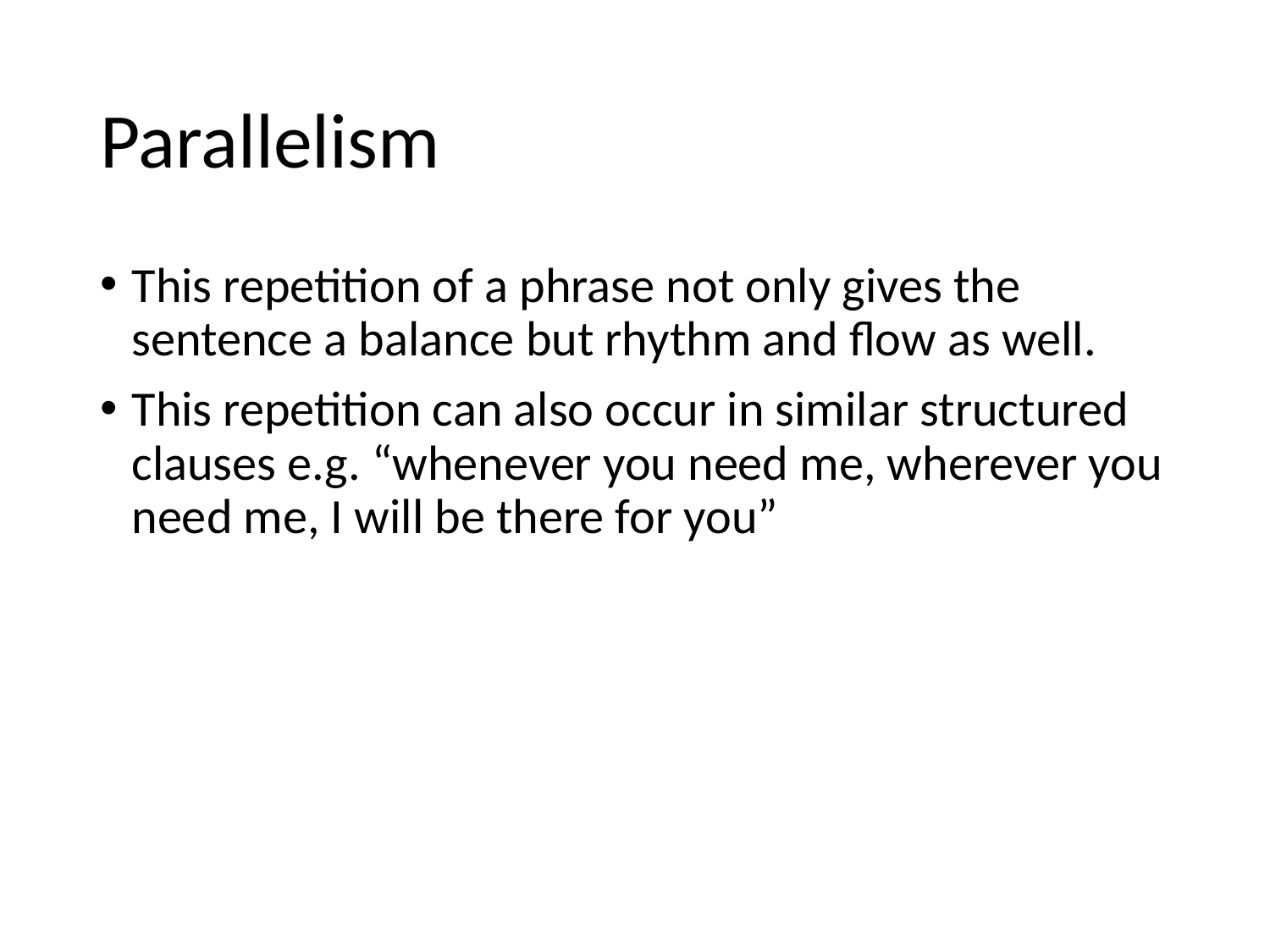

# Parallelism
This repetition of a phrase not only gives the sentence a balance but rhythm and flow as well.
This repetition can also occur in similar structured clauses e.g. “whenever you need me, wherever you need me, I will be there for you”